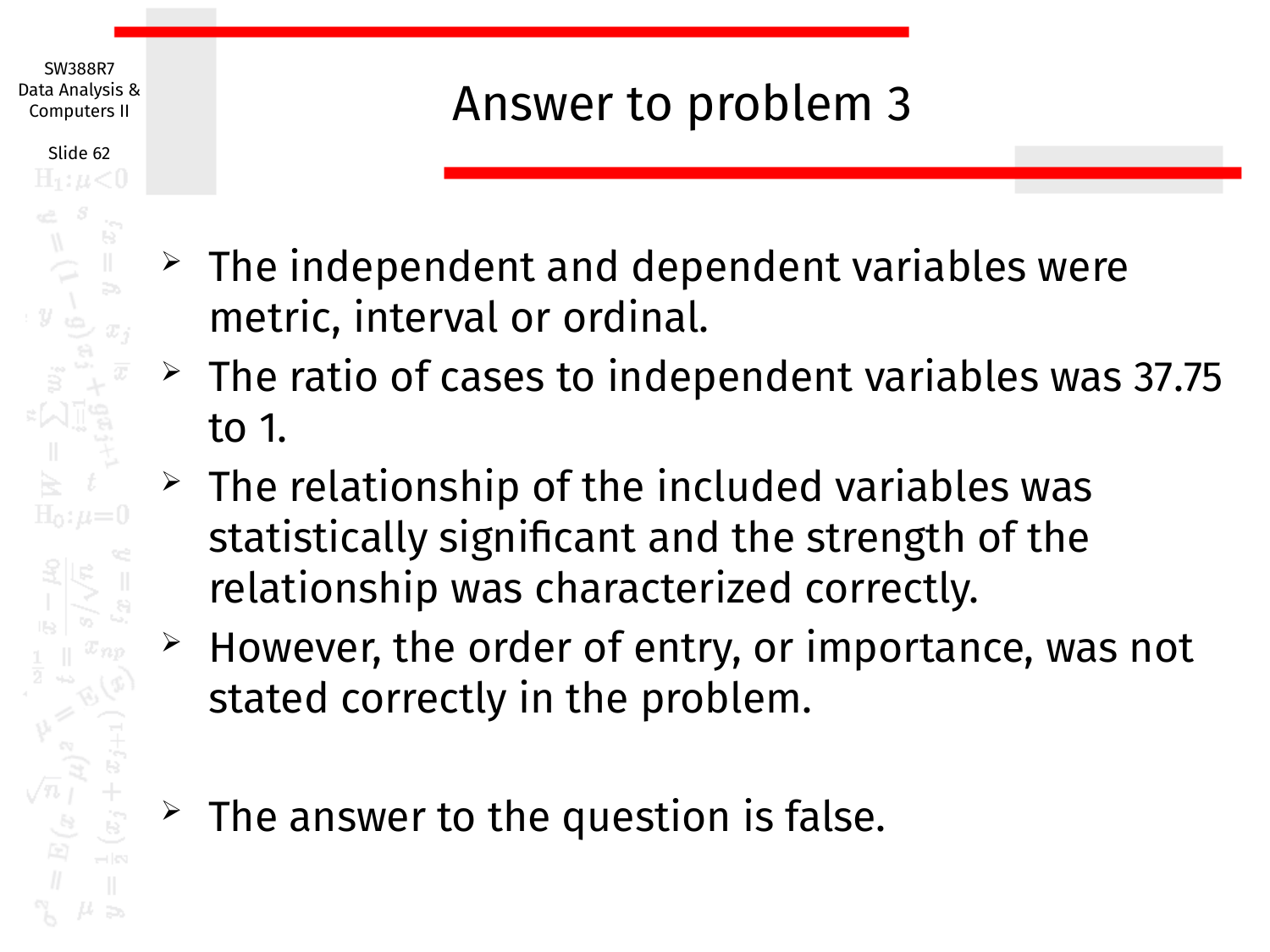

SW388R7
Data Analysis & Computers II

Slide 62
# Answer to problem 3
The independent and dependent variables were metric, interval or ordinal.
The ratio of cases to independent variables was 37.75 to 1.
The relationship of the included variables was statistically significant and the strength of the relationship was characterized correctly.
However, the order of entry, or importance, was not stated correctly in the problem.

The answer to the question is false.